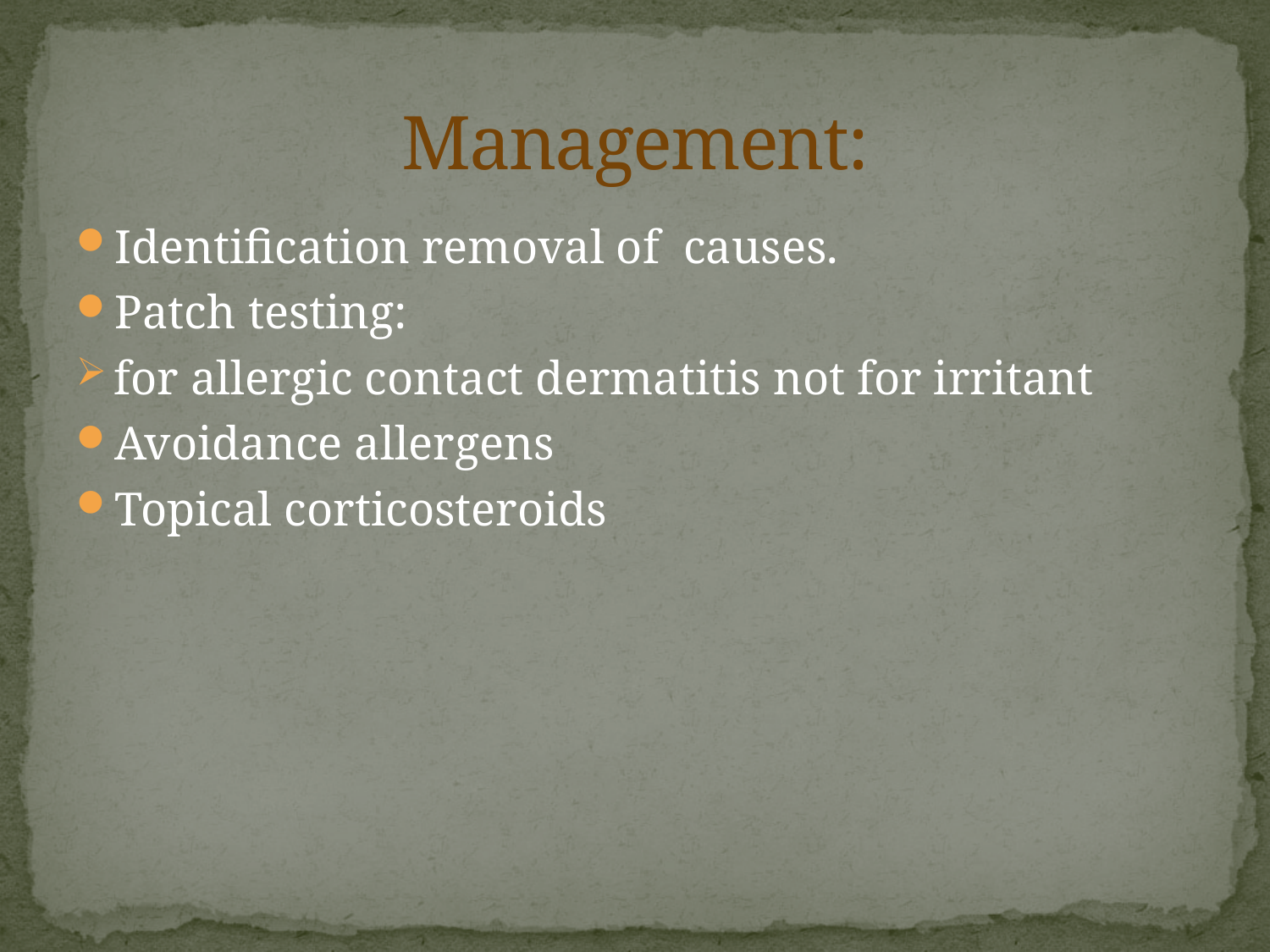

# Management:
Identification removal of  causes.
Patch testing:
for allergic contact dermatitis not for irritant
Avoidance allergens
Topical corticosteroids